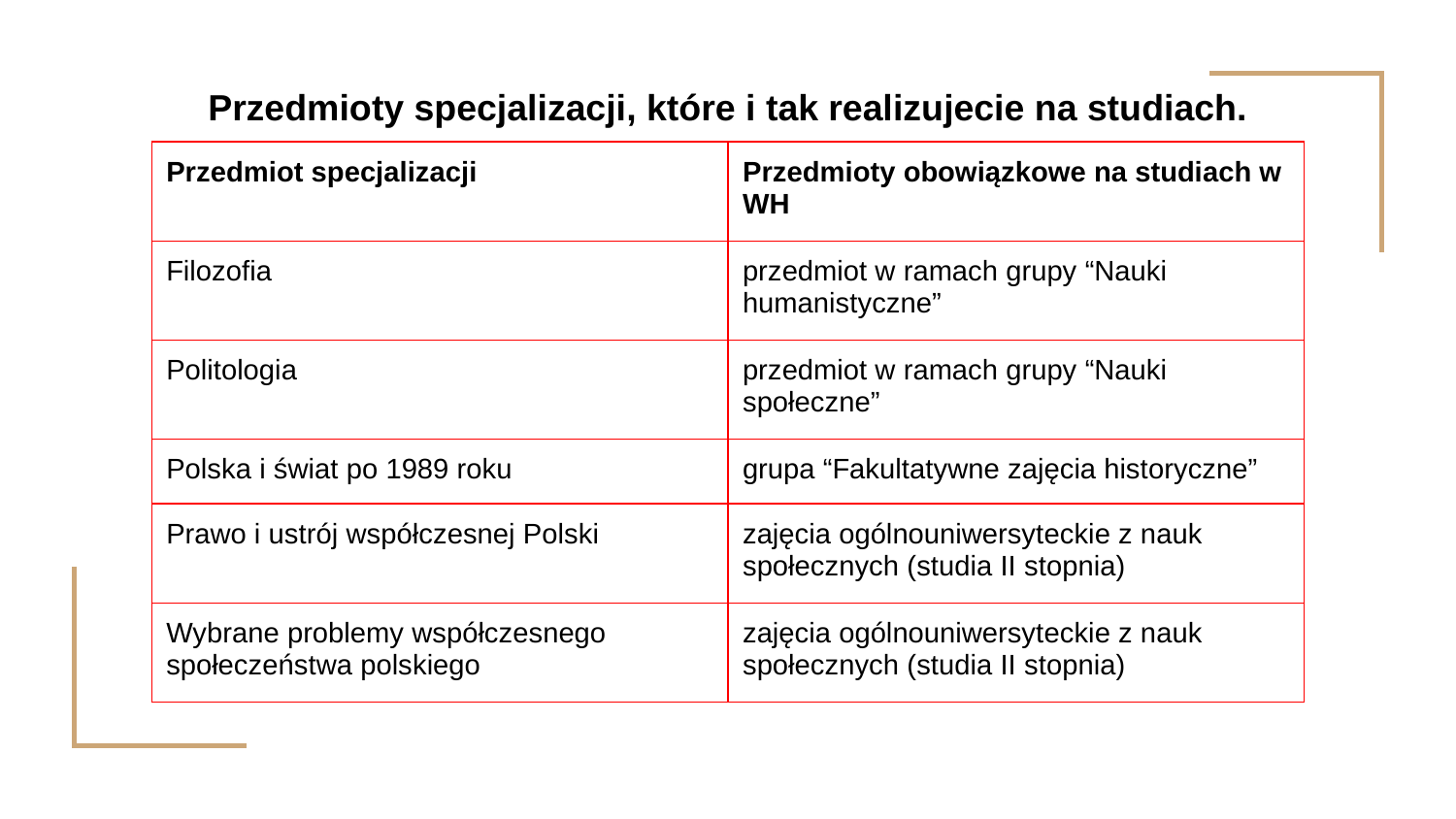

# Przedmioty specjalizacji, które i tak realizujecie na studiach.
| Przedmiot specjalizacji | Przedmioty obowiązkowe na studiach w WH |
| --- | --- |
| Filozofia | przedmiot w ramach grupy “Nauki humanistyczne” |
| Politologia | przedmiot w ramach grupy “Nauki społeczne” |
| Polska i świat po 1989 roku | grupa “Fakultatywne zajęcia historyczne” |
| Prawo i ustrój współczesnej Polski | zajęcia ogólnouniwersyteckie z nauk społecznych (studia II stopnia) |
| Wybrane problemy współczesnego społeczeństwa polskiego | zajęcia ogólnouniwersyteckie z nauk społecznych (studia II stopnia) |